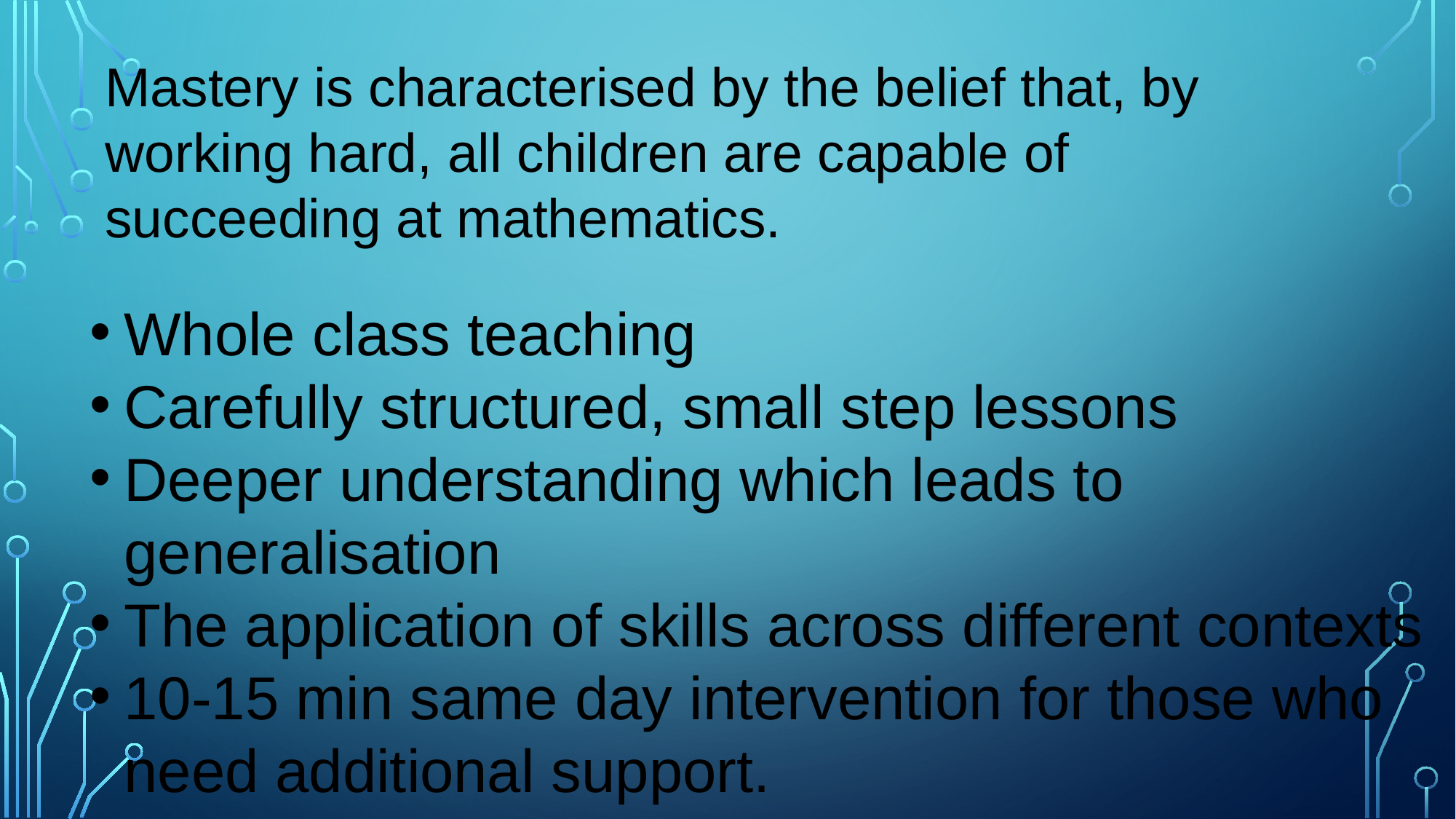

Mastery is characterised by the belief that, by working hard, all children are capable of succeeding at mathematics.
Whole class teaching
Carefully structured, small step lessons
Deeper understanding which leads to generalisation
The application of skills across different contexts
10-15 min same day intervention for those who need additional support.